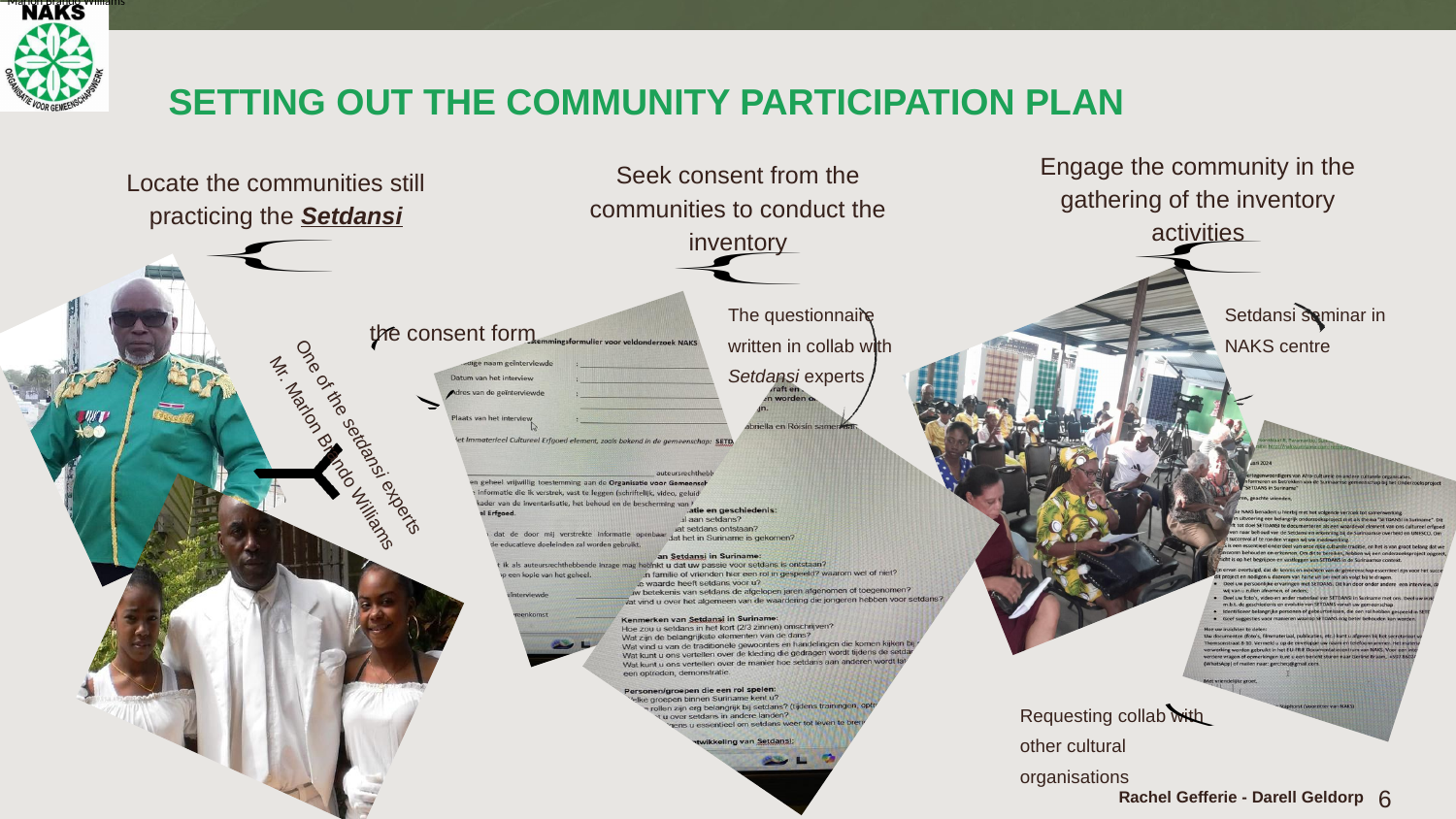

Marlon Brando Williams

SETTING OUT THE COMMUNITY PARTICIPATION PLAN
Engage the community in the gathering of the inventory activities
Seek consent from the communities to conduct the inventory
Locate the communities still practicing the Setdansi

The questionnaire written in collab with Setdansi experts
Setdansi seminar in NAKS centre
the consent form

One of the setdansi experts
Mr. Marlon Brando Williams

Requesting collab with other cultural organisations
6
Rachel Gefferie - Darell Geldorp